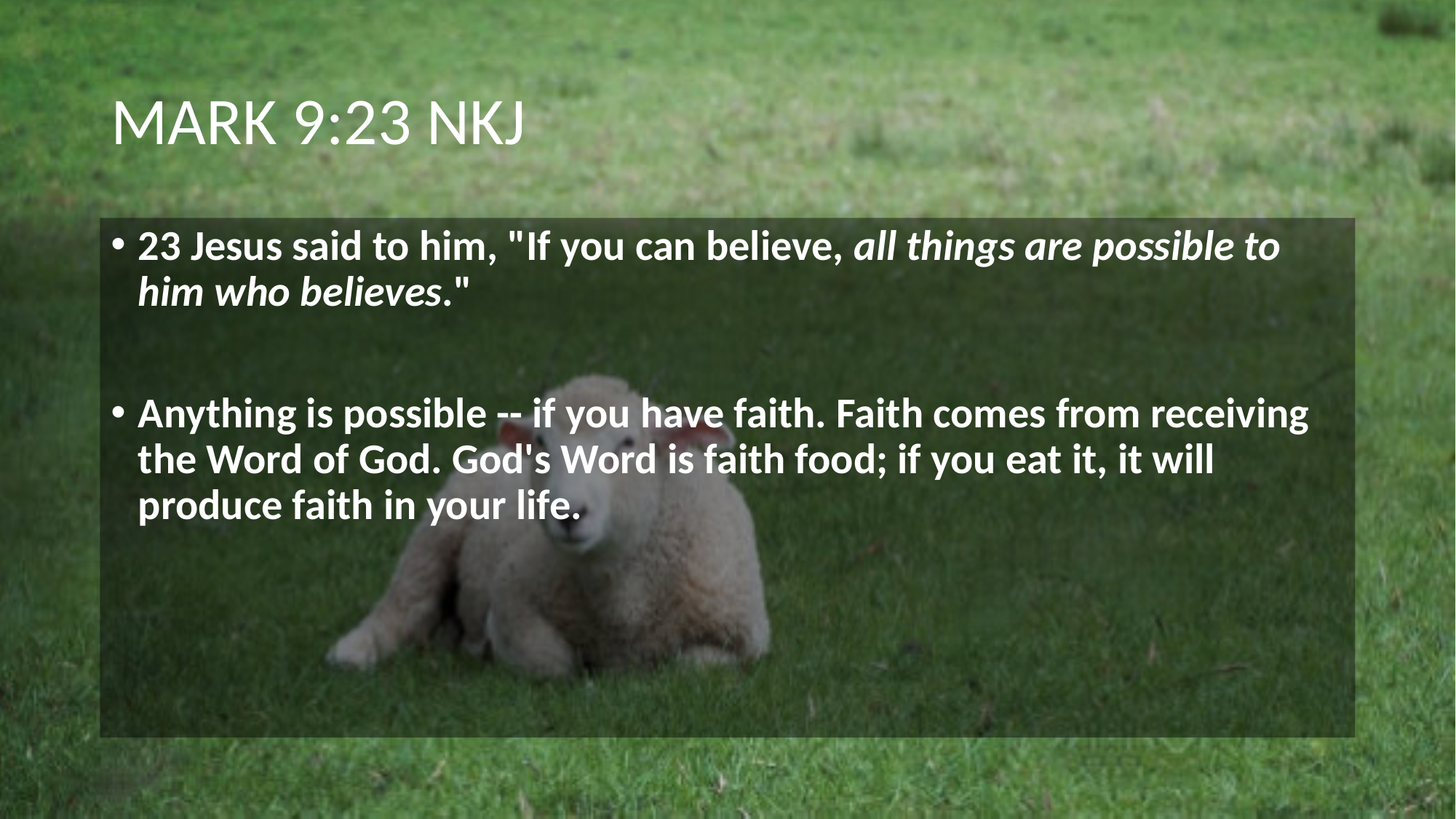

# MARK 9:23 NKJ
23 Jesus said to him, "If you can believe, all things are possible to him who believes."

Anything is possible -- if you have faith. Faith comes from receiving the Word of God. God's Word is faith food; if you eat it, it will produce faith in your life.